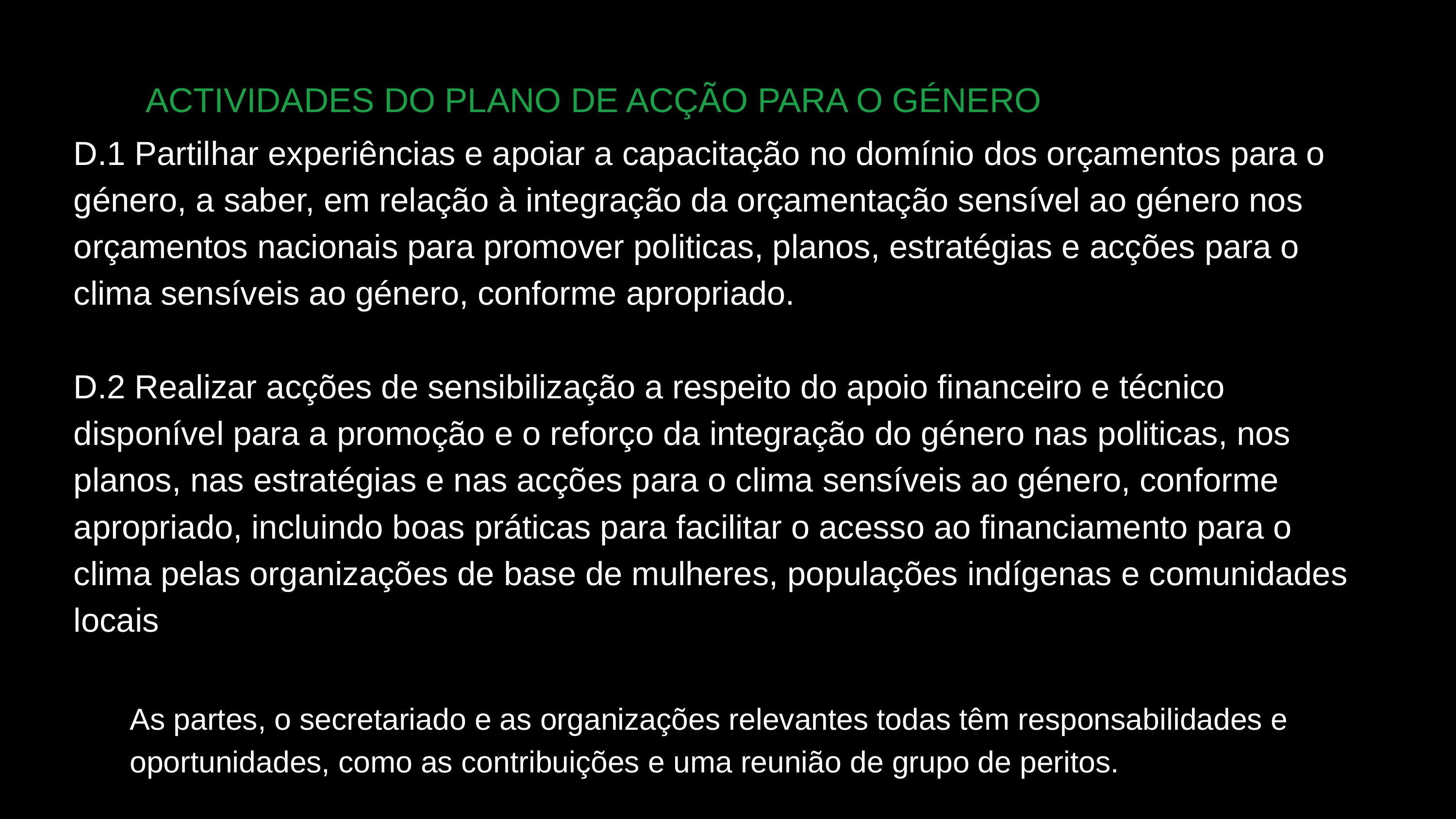

ACTIVIDADES DO PLANO DE ACÇÃO PARA O GÉNERO
D.1 Partilhar experiências e apoiar a capacitação no domínio dos orçamentos para o género, a saber, em relação à integração da orçamentação sensível ao género nos orçamentos nacionais para promover politicas, planos, estratégias e acções para o clima sensíveis ao género, conforme apropriado.

D.2 Realizar acções de sensibilização a respeito do apoio financeiro e técnico disponível para a promoção e o reforço da integração do género nas politicas, nos planos, nas estratégias e nas acções para o clima sensíveis ao género, conforme apropriado, incluindo boas práticas para facilitar o acesso ao financiamento para o clima pelas organizações de base de mulheres, populações indígenas e comunidades locais
As partes, o secretariado e as organizações relevantes todas têm responsabilidades e oportunidades, como as contribuições e uma reunião de grupo de peritos.